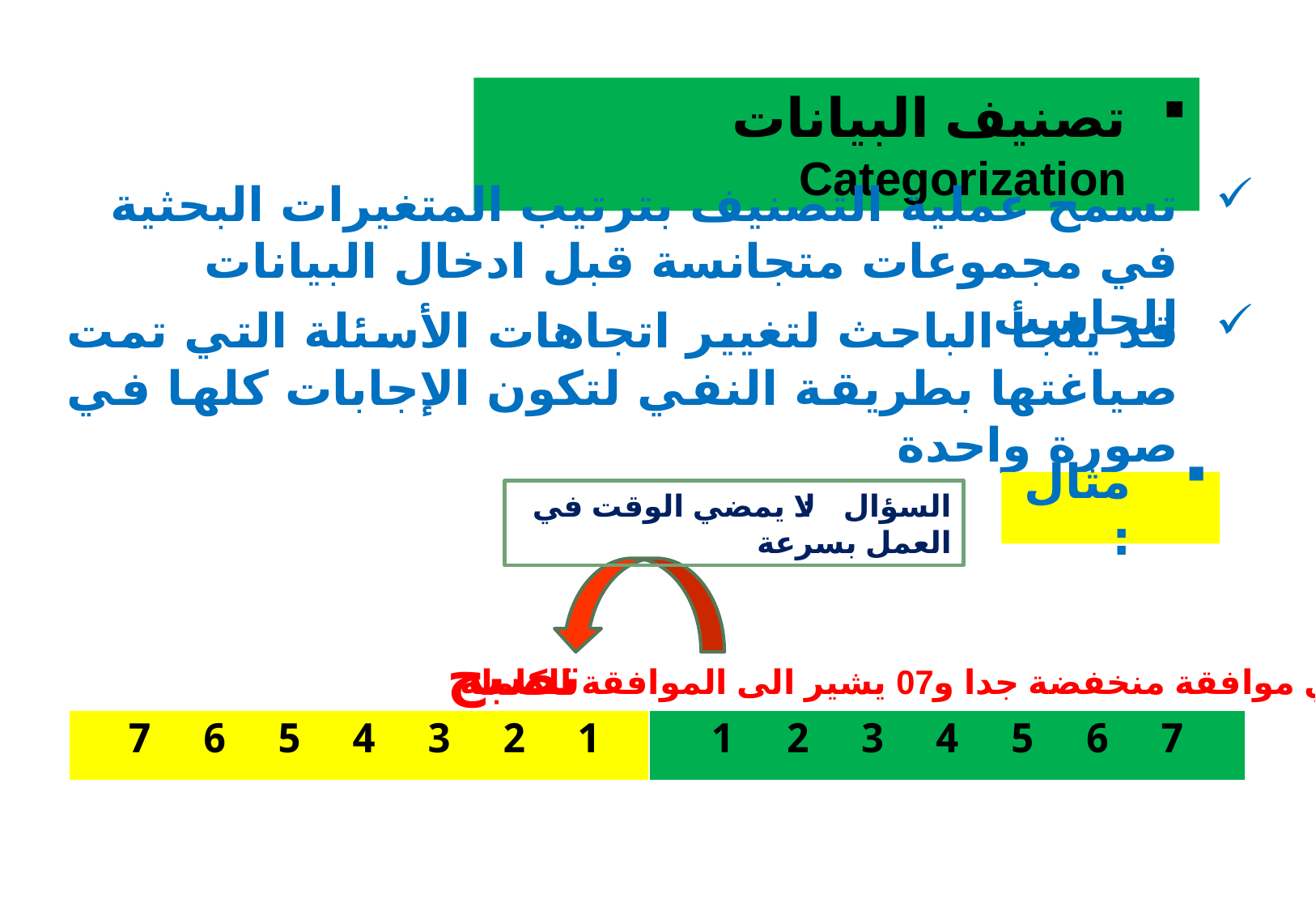

تصنيف البيانات Categorization
تسمح عملية التصنيف بترتيب المتغيرات البحثية في مجموعات متجانسة قبل ادخال البيانات للحاسب
قد يلجأ الباحث لتغيير اتجاهات الأسئلة التي تمت صياغتها بطريقة النفي لتكون الإجابات كلها في صورة واحدة
مثال:
السؤال : لا يمضي الوقت في العمل بسرعة

تصبح
1 يعني موافقة منخفضة جدا و07 يشير الى الموافقة الكاملة.
| 1 2 3 4 5 6 7 | 7 6 5 4 3 2 1 |
| --- | --- |
10